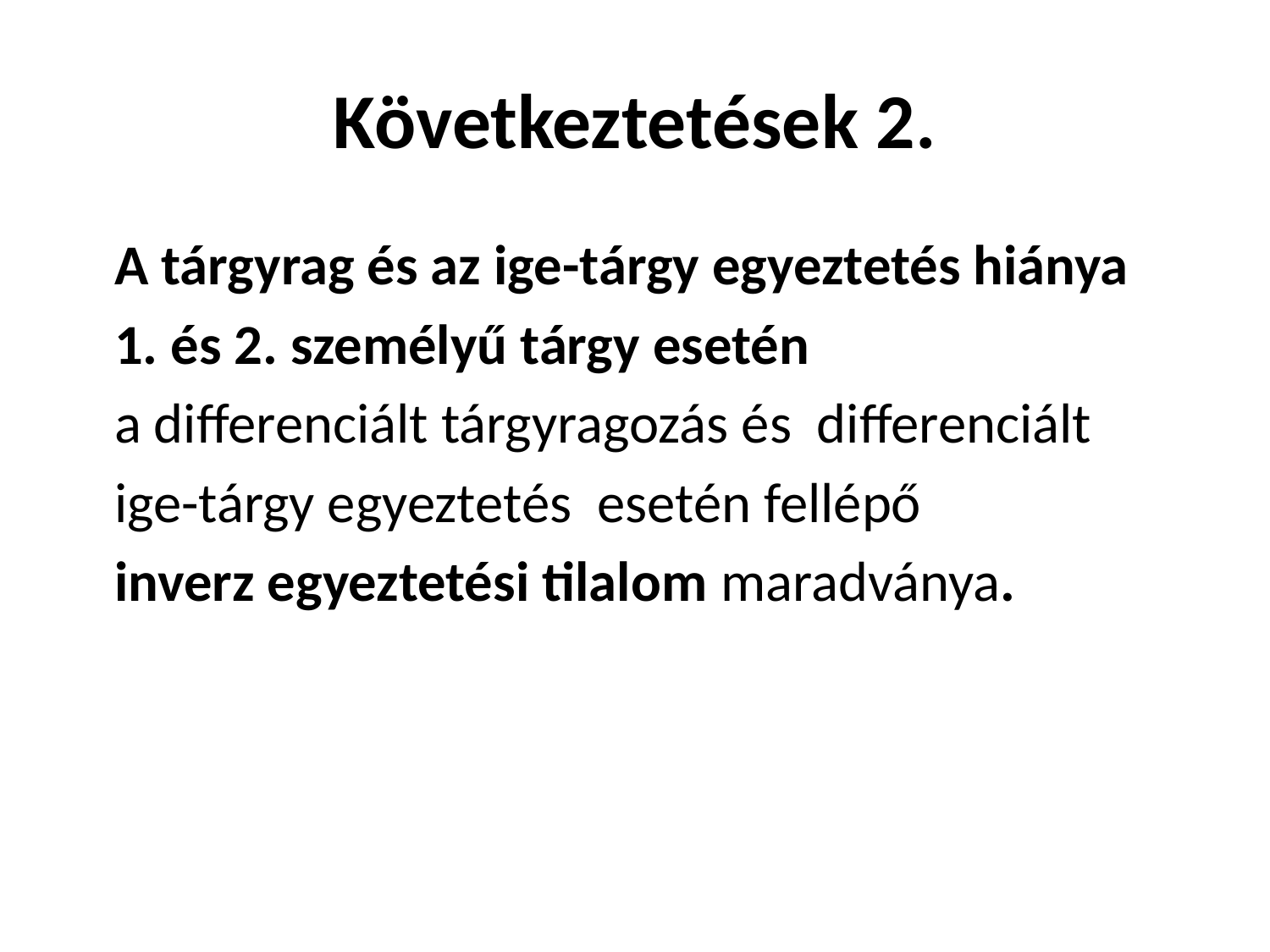

# Következtetések 2.
   A tárgyrag és az ige-tárgy egyeztetés hiánya
   1. és 2. személyű tárgy esetén
   a differenciált tárgyragozás és  differenciált
   ige-tárgy egyeztetés  esetén fellépő
   inverz egyeztetési tilalom maradványa.